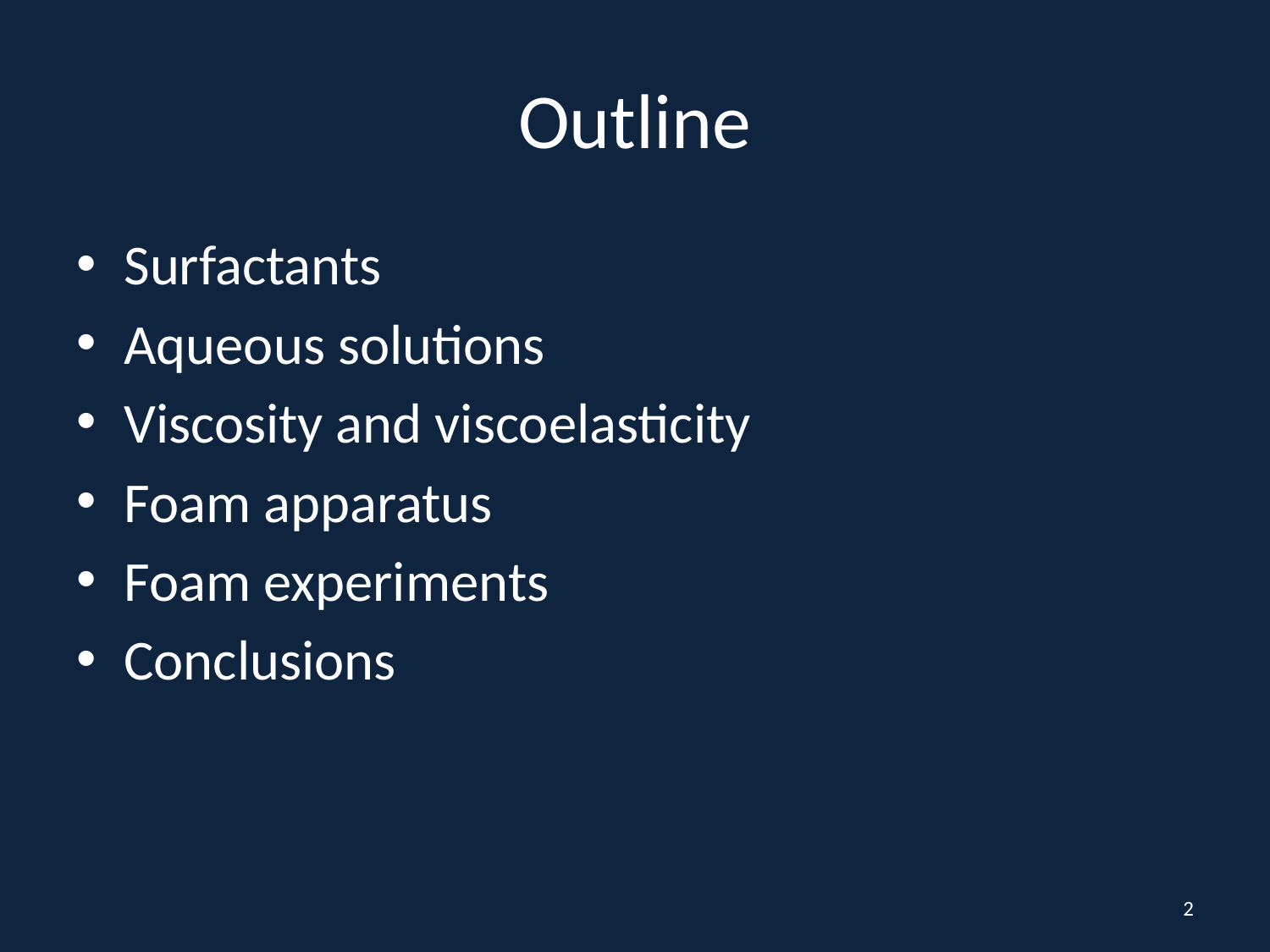

# Outline
Surfactants
Aqueous solutions
Viscosity and viscoelasticity
Foam apparatus
Foam experiments
Conclusions

2